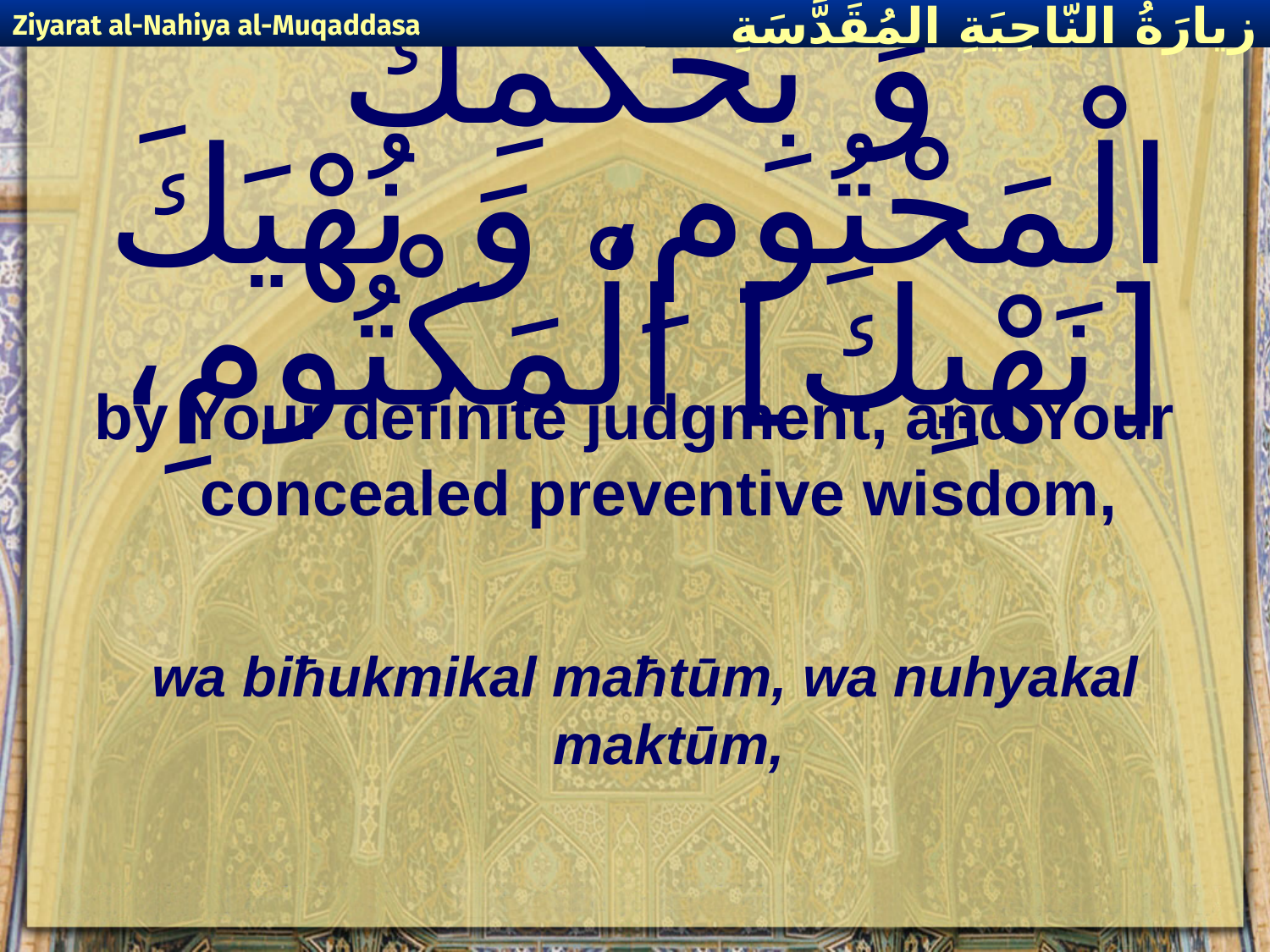

Ziyarat al-Nahiya al-Muqaddasa
زيارَةُ النّاحِيَةِ ال‍مُقَدَّسَةِ
# وَ بِحُكْمِكَ الْمَحْتُومِ، وَ نُهْيَكَ [نَهْيِكَ] الْمَكْتُومِ،
by Your definite judgment, and Your concealed preventive wisdom,
wa biħukmikal maħtūm, wa nuhyakal maktūm,